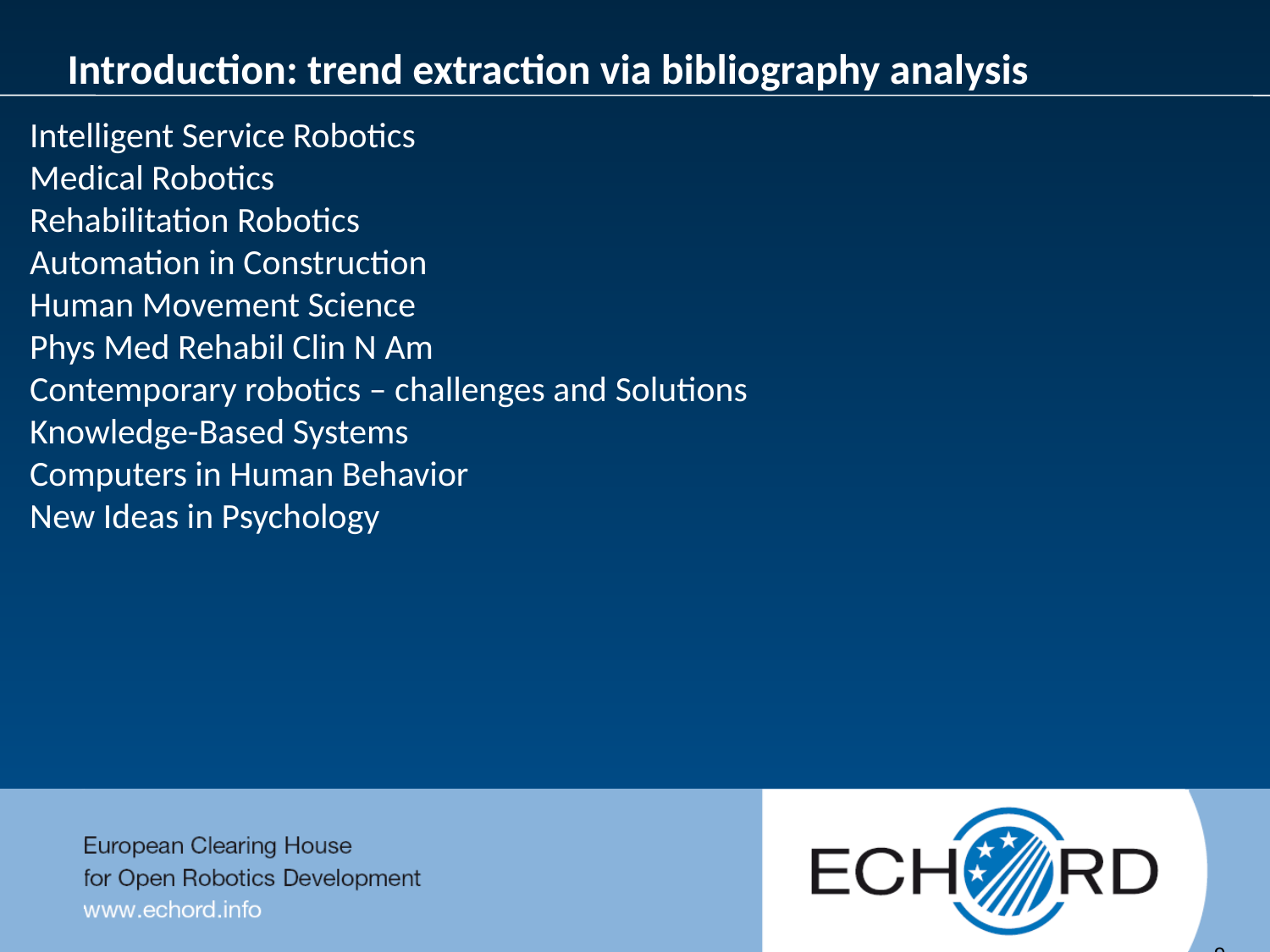

Introduction: trend extraction via bibliography analysis
Intelligent Service Robotics
Medical Robotics
Rehabilitation Robotics
Automation in Construction
Human Movement Science
Phys Med Rehabil Clin N Am
Contemporary robotics – challenges and Solutions
Knowledge-Based Systems
Computers in Human Behavior
New Ideas in Psychology
	9